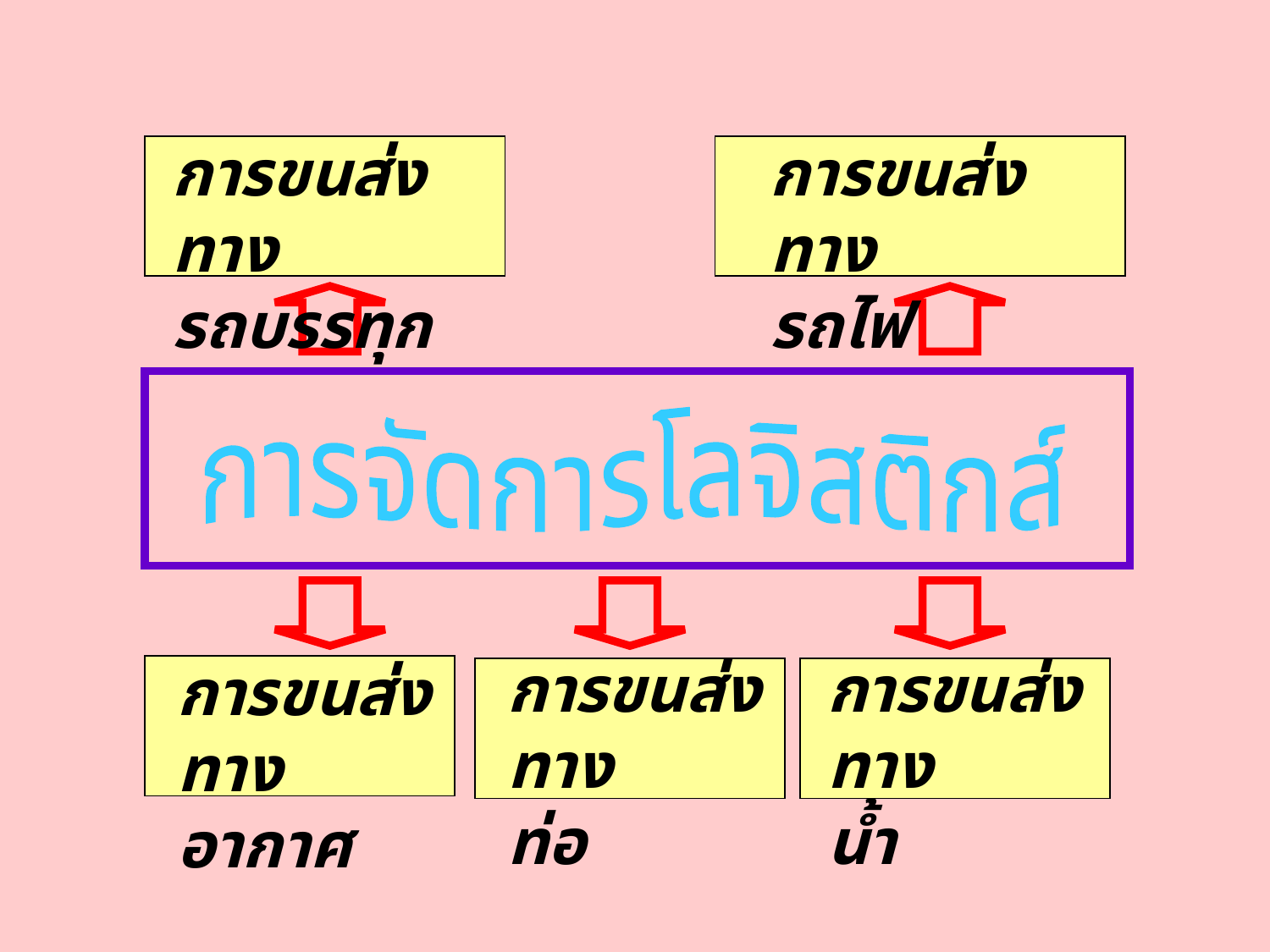

การขนส่งทาง
รถไฟ
การขนส่งทาง
รถบรรทุก

การจัดการโลจิสติกส์

การขนส่งทาง
ท่อ
การขนส่งทาง
น้ำ
การขนส่งทาง
อากาศ